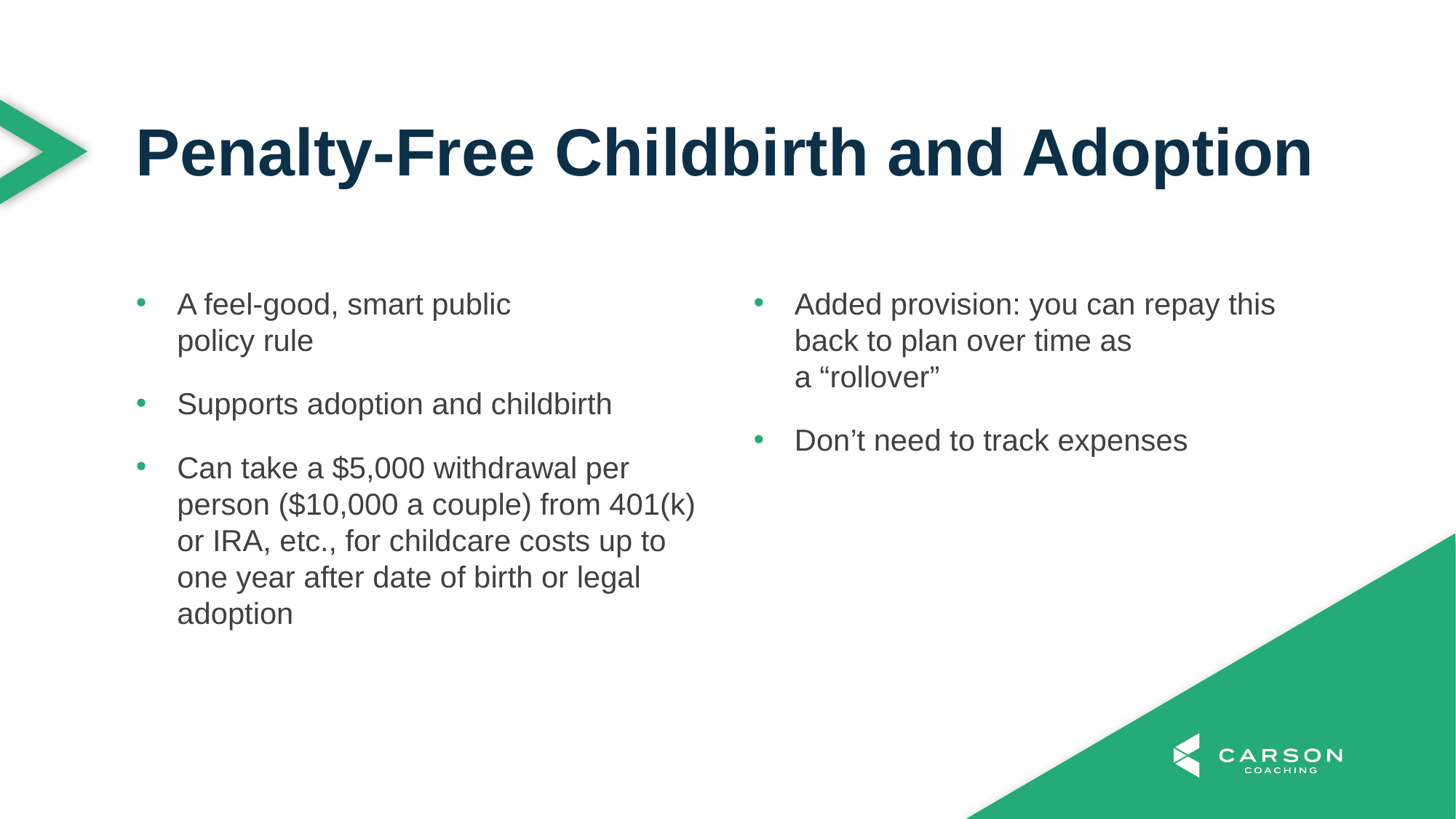

Penalty-Free Childbirth and Adoption
A feel-good, smart public
policy rule
Supports adoption and childbirth
Can take a $5,000 withdrawal per person ($10,000 a couple) from 401(k) or IRA, etc., for childcare costs up to one year after date of birth or legal adoption
Added provision: you can repay this back to plan over time as
a “rollover”
Don’t need to track expenses